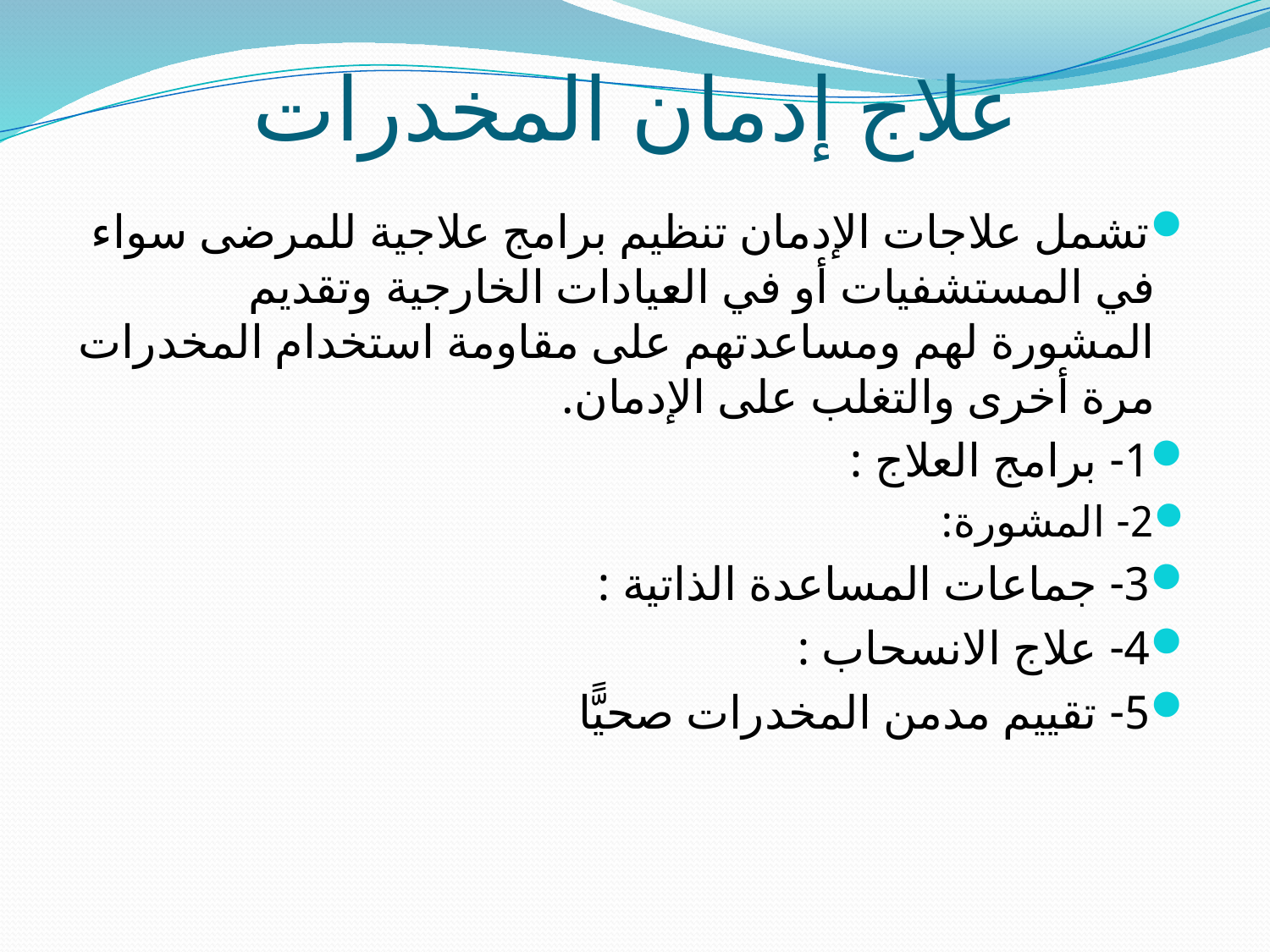

# علاج إدمان المخدرات
تشمل علاجات الإدمان تنظيم برامج علاجية للمرضى سواء في المستشفيات أو في العيادات الخارجية وتقديم المشورة لهم ومساعدتهم على مقاومة استخدام المخدرات مرة أخرى والتغلب على الإدمان.
1- برامج العلاج :
2- المشورة:
3- جماعات المساعدة الذاتية :
4- علاج الانسحاب :
5- تقييم مدمن المخدرات صحيًّا